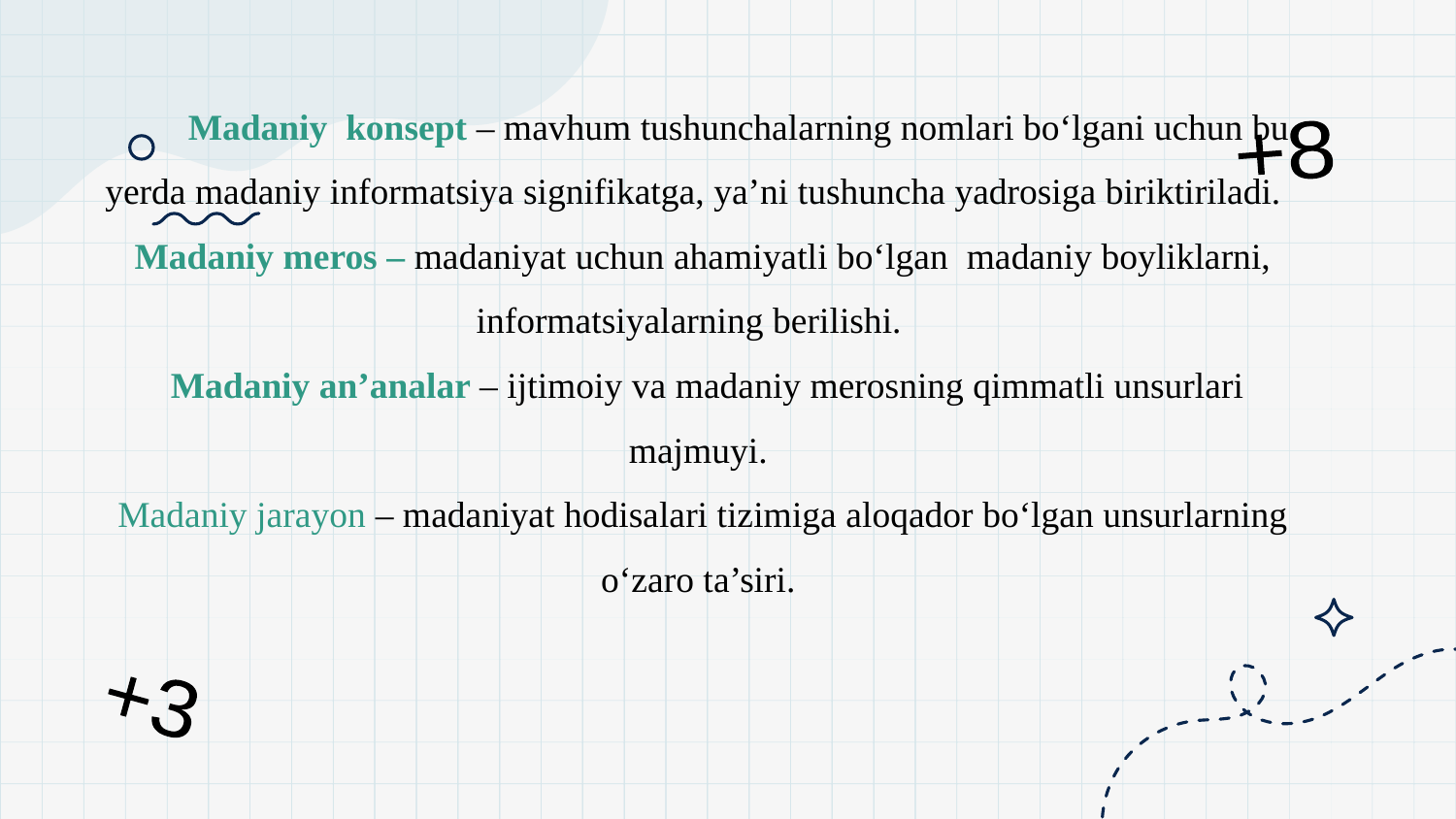

# Madaniy  konsept – mavhum tushunchalarning nomlari bo‘lgani uchun bu yerda madaniy informatsiya signifikatga, ya’ni tushuncha yadrosiga biriktiriladi. Madaniy meros – madaniyat uchun ahamiyatli bo‘lgan  madaniy boyliklarni, informatsiyalarning berilishi. Madaniy an’analar – ijtimoiy va madaniy merosning qimmatli unsurlari majmuyi. Madaniy jarayon – madaniyat hodisalari tizimiga aloqador bo‘lgan unsurlarning o‘zaro ta’siri.
+8

+3